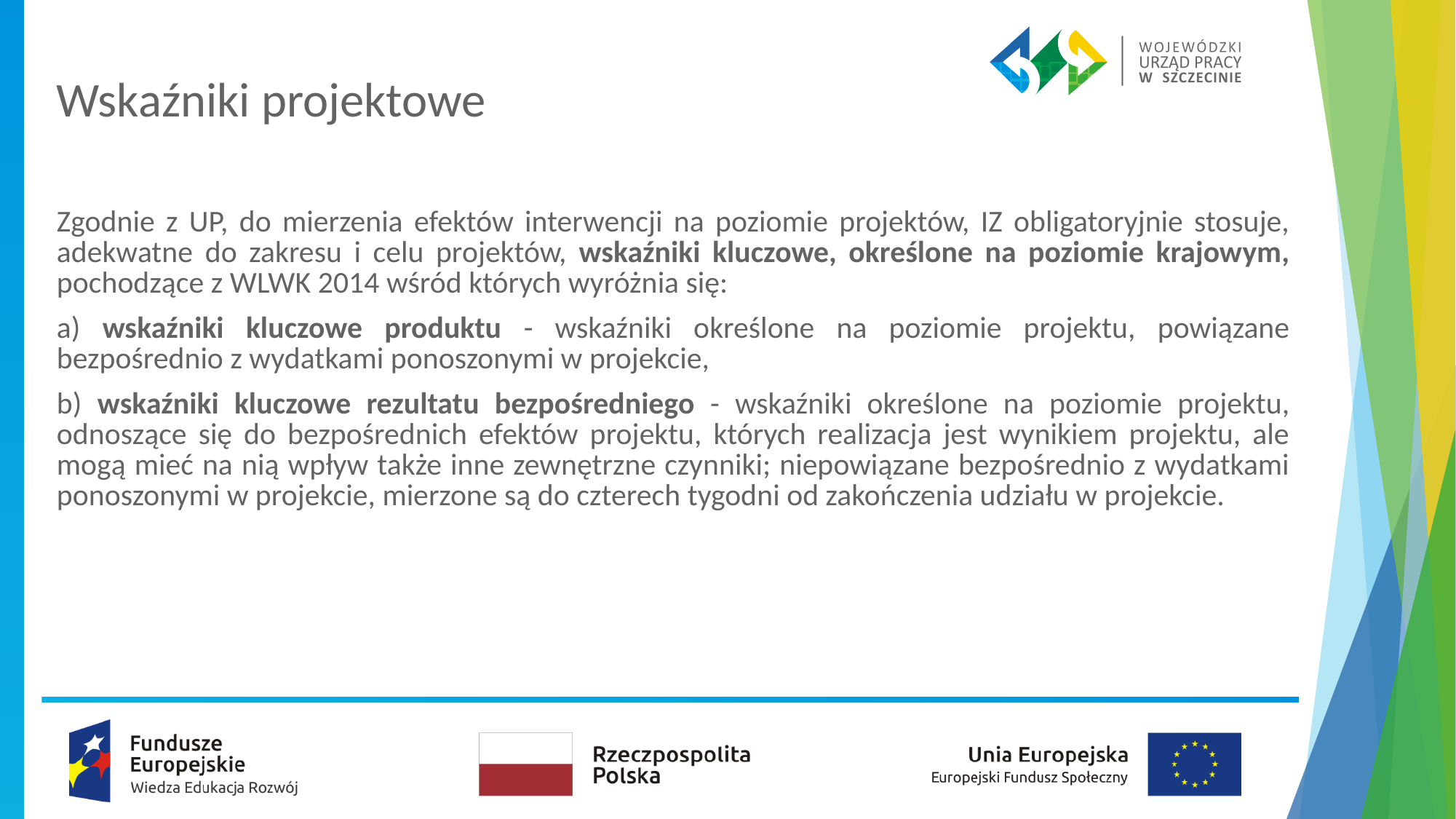

# Wskaźniki projektowe
Zgodnie z UP, do mierzenia efektów interwencji na poziomie projektów, IZ obligatoryjnie stosuje, adekwatne do zakresu i celu projektów, wskaźniki kluczowe, określone na poziomie krajowym, pochodzące z WLWK 2014 wśród których wyróżnia się:
a) wskaźniki kluczowe produktu - wskaźniki określone na poziomie projektu, powiązane bezpośrednio z wydatkami ponoszonymi w projekcie,
b) wskaźniki kluczowe rezultatu bezpośredniego - wskaźniki określone na poziomie projektu, odnoszące się do bezpośrednich efektów projektu, których realizacja jest wynikiem projektu, ale mogą mieć na nią wpływ także inne zewnętrzne czynniki; niepowiązane bezpośrednio z wydatkami ponoszonymi w projekcie, mierzone są do czterech tygodni od zakończenia udziału w projekcie.